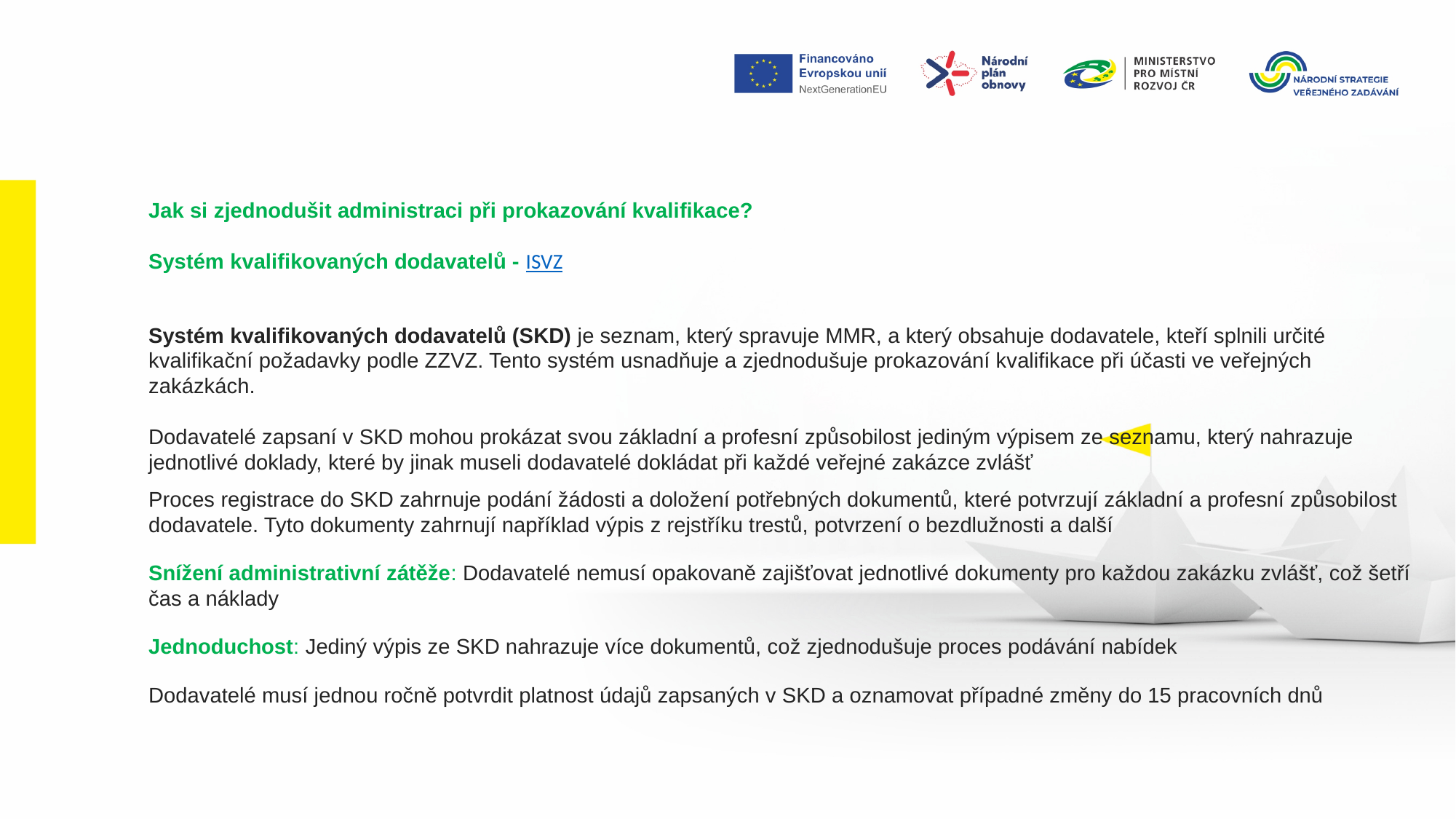

Jak si zjednodušit administraci při prokazování kvalifikace?

Systém kvalifikovaných dodavatelů - ISVZ

Systém kvalifikovaných dodavatelů (SKD) je seznam, který spravuje MMR, a který obsahuje dodavatele, kteří splnili určité kvalifikační požadavky podle ZZVZ. Tento systém usnadňuje a zjednodušuje prokazování kvalifikace při účasti ve veřejných zakázkách.

Dodavatelé zapsaní v SKD mohou prokázat svou základní a profesní způsobilost jediným výpisem ze seznamu, který nahrazuje jednotlivé doklady, které by jinak museli dodavatelé dokládat při každé veřejné zakázce zvlášť
Proces registrace do SKD zahrnuje podání žádosti a doložení potřebných dokumentů, které potvrzují základní a profesní způsobilost dodavatele. Tyto dokumenty zahrnují například výpis z rejstříku trestů, potvrzení o bezdlužnosti a další
Snížení administrativní zátěže: Dodavatelé nemusí opakovaně zajišťovat jednotlivé dokumenty pro každou zakázku zvlášť, což šetří čas a náklady
Jednoduchost: Jediný výpis ze SKD nahrazuje více dokumentů, což zjednodušuje proces podávání nabídek
Dodavatelé musí jednou ročně potvrdit platnost údajů zapsaných v SKD a oznamovat případné změny do 15 pracovních dnů